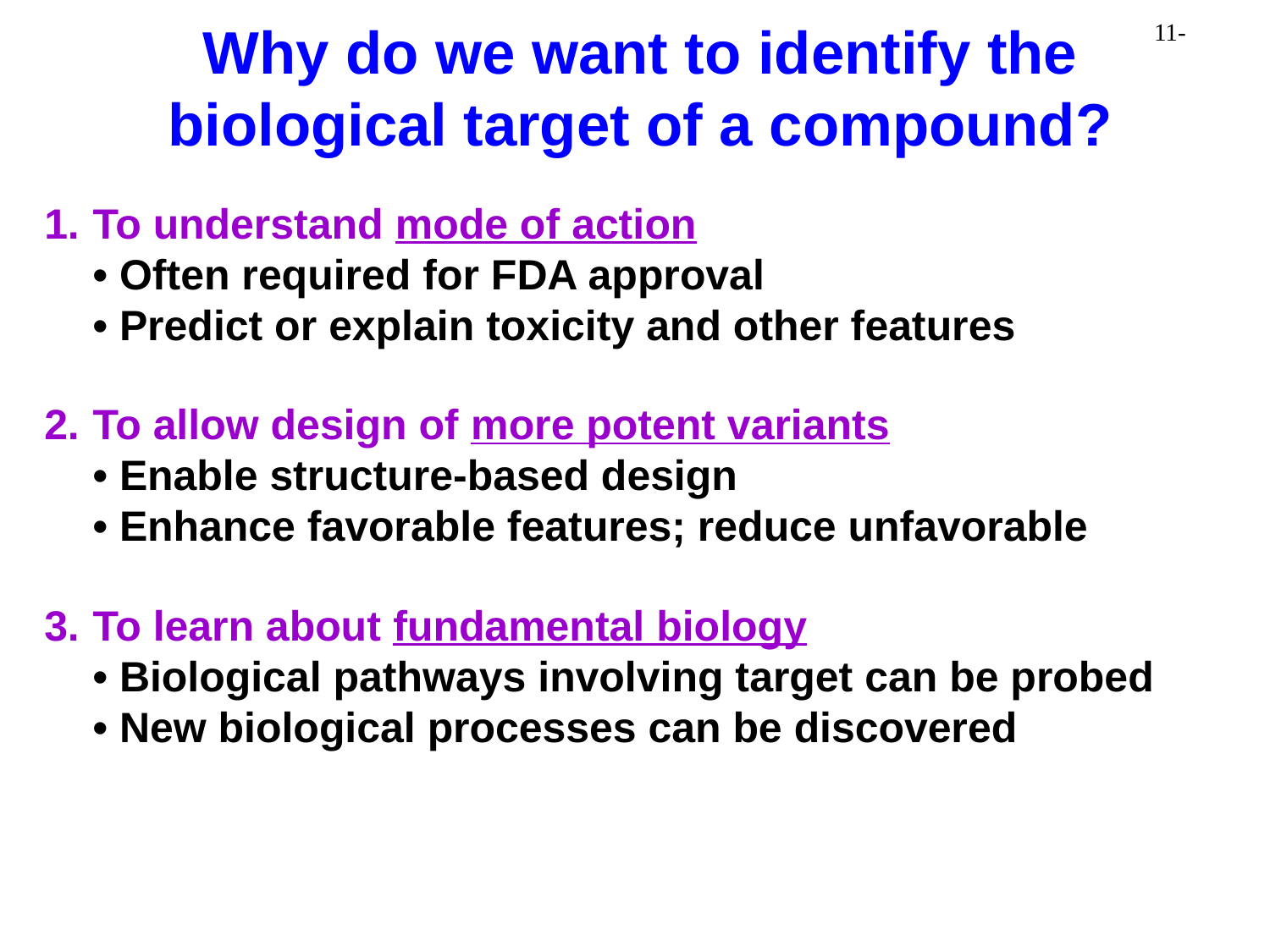

Why do we want to identify the biological target of a compound?

1.	To understand mode of action
	• Often required for FDA approval
	• Predict or explain toxicity and other features
2.	To allow design of more potent variants
	• Enable structure-based design
	• Enhance favorable features; reduce unfavorable
3.	To learn about fundamental biology
	• Biological pathways involving target can be probed
	• New biological processes can be discovered